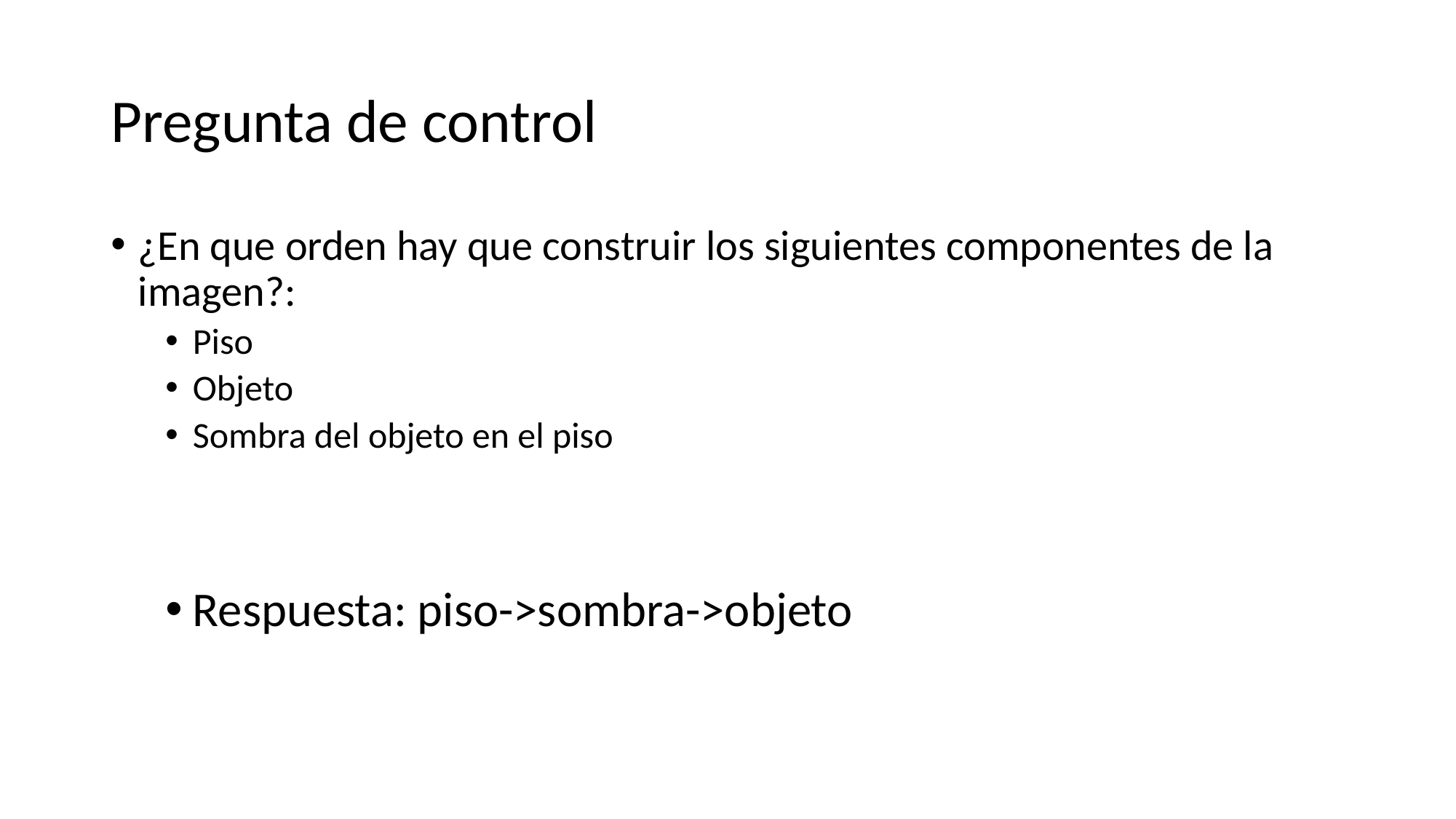

# Pregunta de control
¿En que orden hay que construir los siguientes componentes de la imagen?:
Piso
Objeto
Sombra del objeto en el piso

Respuesta: piso->sombra->objeto